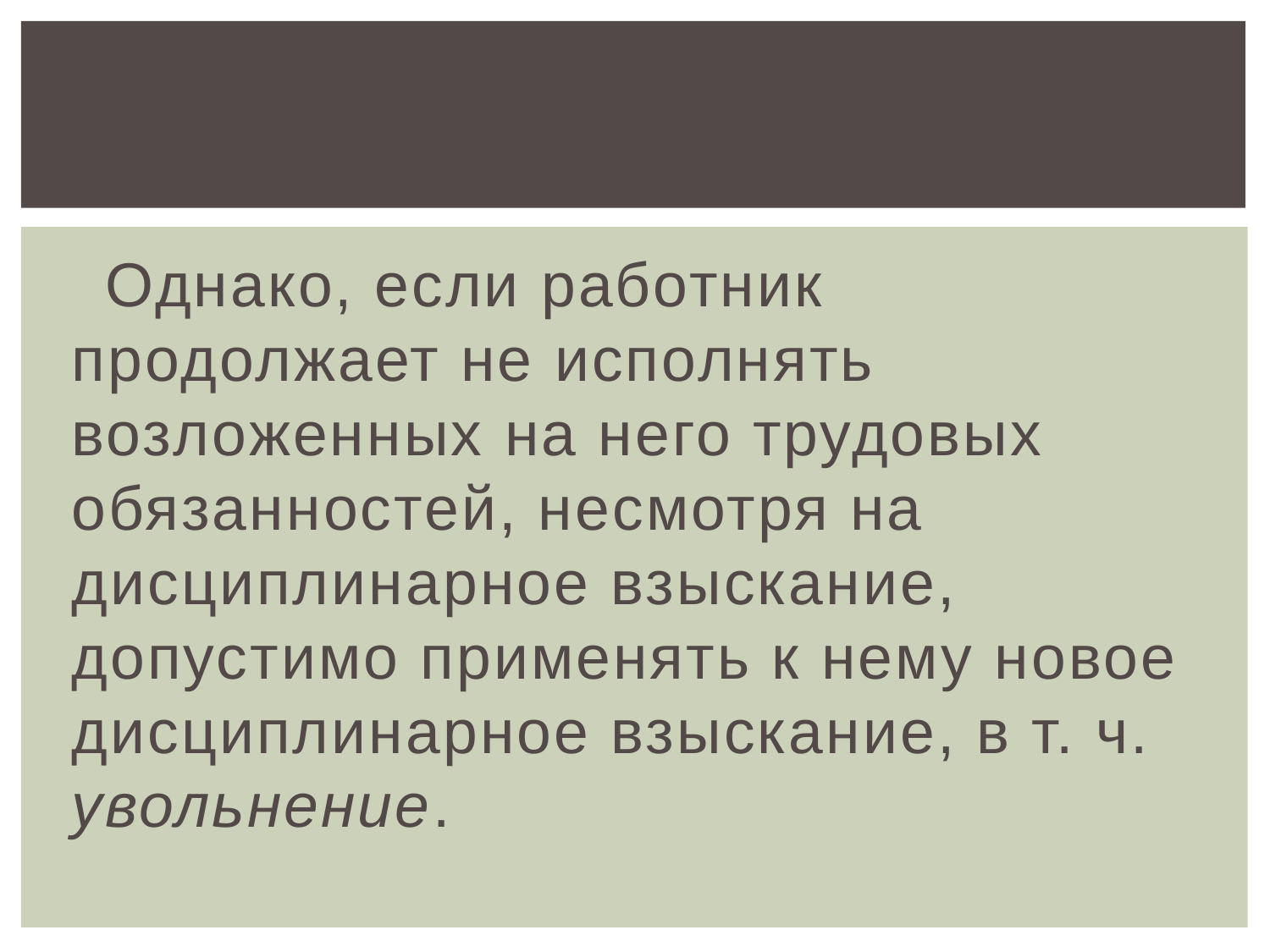

Однако, если работник продолжает не исполнять возложенных на него трудовых обязанностей, несмотря на дисциплинарное взыскание, допустимо применять к нему новое дисциплинарное взыскание, в т. ч. увольнение.